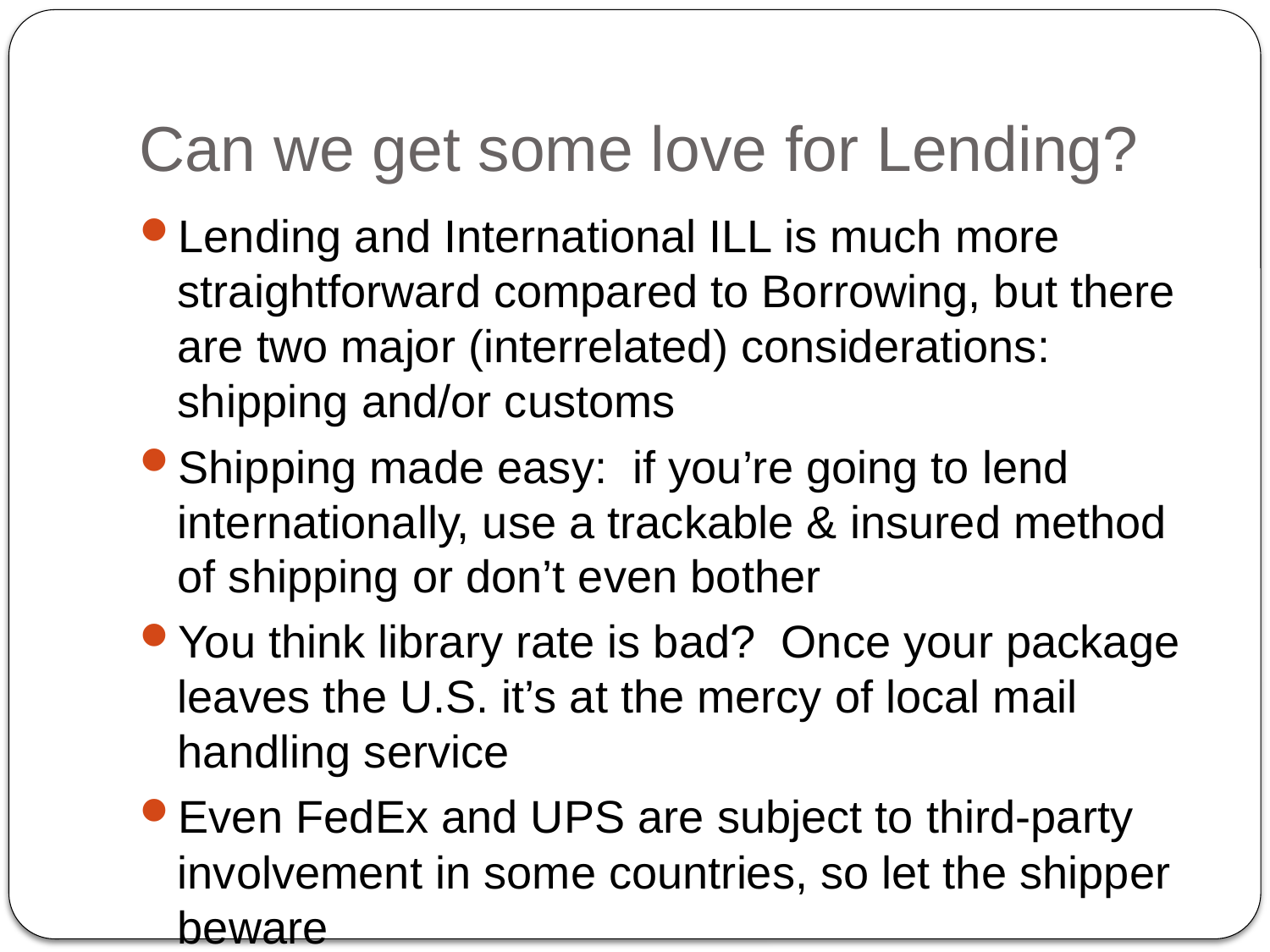

# Can we get some love for Lending?
Lending and International ILL is much more straightforward compared to Borrowing, but there are two major (interrelated) considerations:  shipping and/or customs
Shipping made easy:  if you’re going to lend internationally, use a trackable & insured method of shipping or don’t even bother
You think library rate is bad?  Once your package leaves the U.S. it’s at the mercy of local mail handling service
Even FedEx and UPS are subject to third-party involvement in some countries, so let the shipper beware